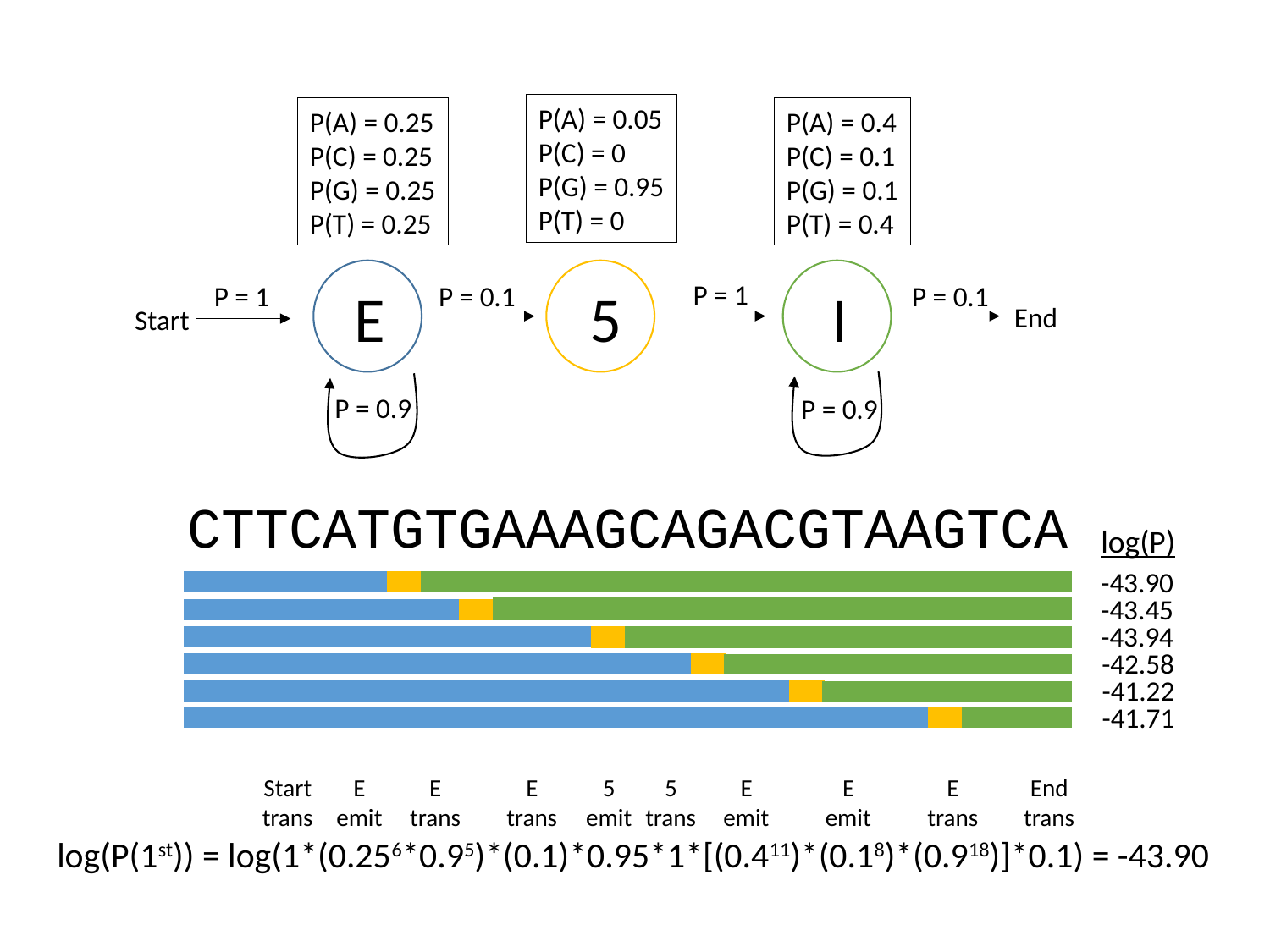

P(A) = 0.05
P(C) = 0
P(G) = 0.95
P(T) = 0
P(A) = 0.4
P(C) = 0.1
P(G) = 0.1
P(T) = 0.4
P(A) = 0.25
P(C) = 0.25
P(G) = 0.25
P(T) = 0.25

P = 1
P = 1
E
P = 0.1
5
I
P = 0.1
End
Start

P = 0.9
P = 0.9
CTTCATGTGAAAGCAGACGTAAGTCA
log(P)
-43.90

-43.45

-43.94

-42.58

-41.22

-41.71

Start
trans
E
emit
E
trans
E
trans
5
emit
5
trans
E
emit
E
emit
E
trans
End
trans
log(P(1st)) = log(1*(0.256*0.95)*(0.1)*0.95*1*[(0.411)*(0.18)*(0.918)]*0.1) = -43.90